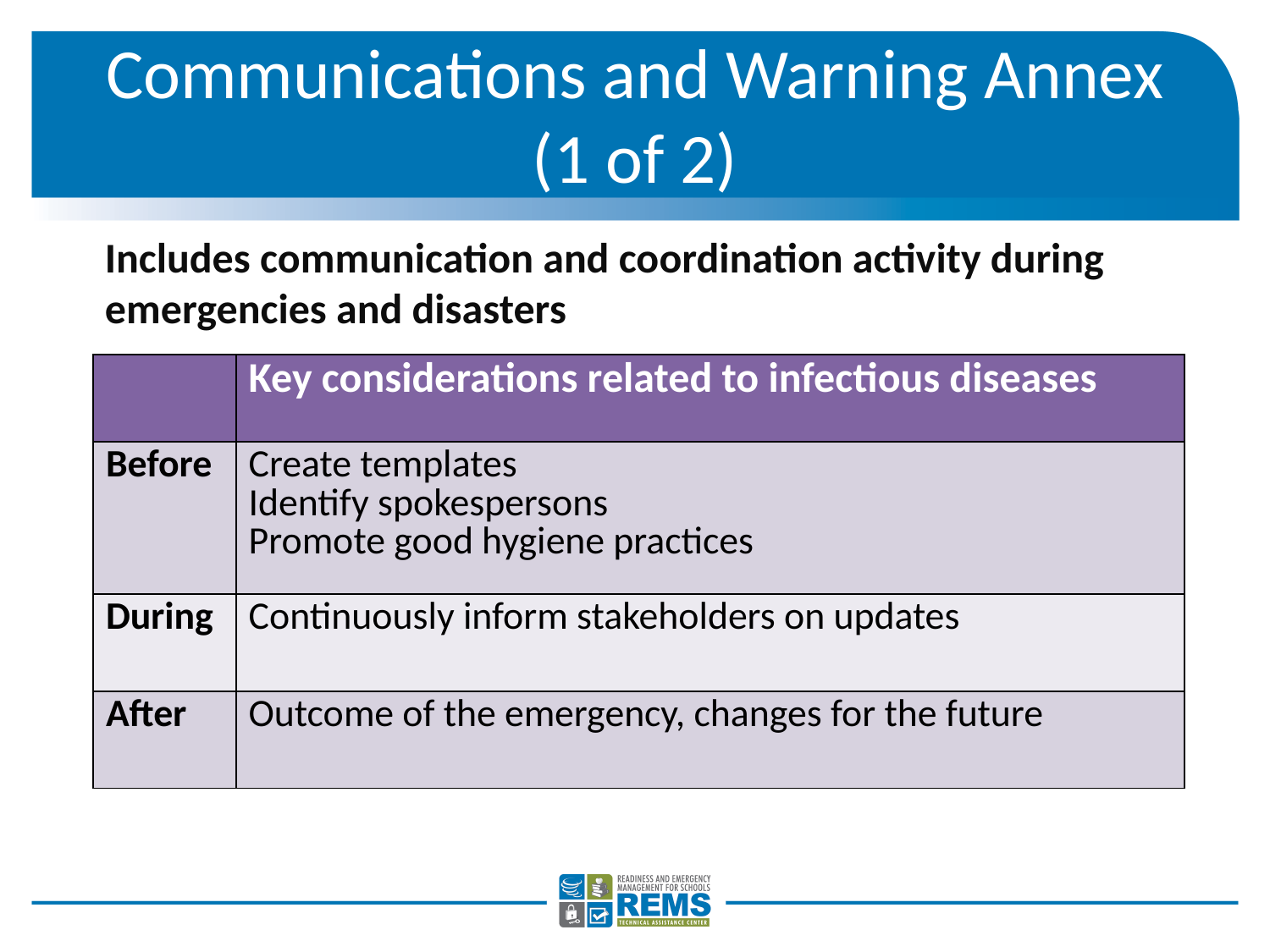

# Communications and Warning Annex (1 of 2)
	Includes communication and coordination activity during emergencies and disasters

|  | Key considerations related to infectious diseases |
| --- | --- |
| Before | Create templates Identify spokespersons Promote good hygiene practices |
| During | Continuously inform stakeholders on updates |
| After | Outcome of the emergency, changes for the future |